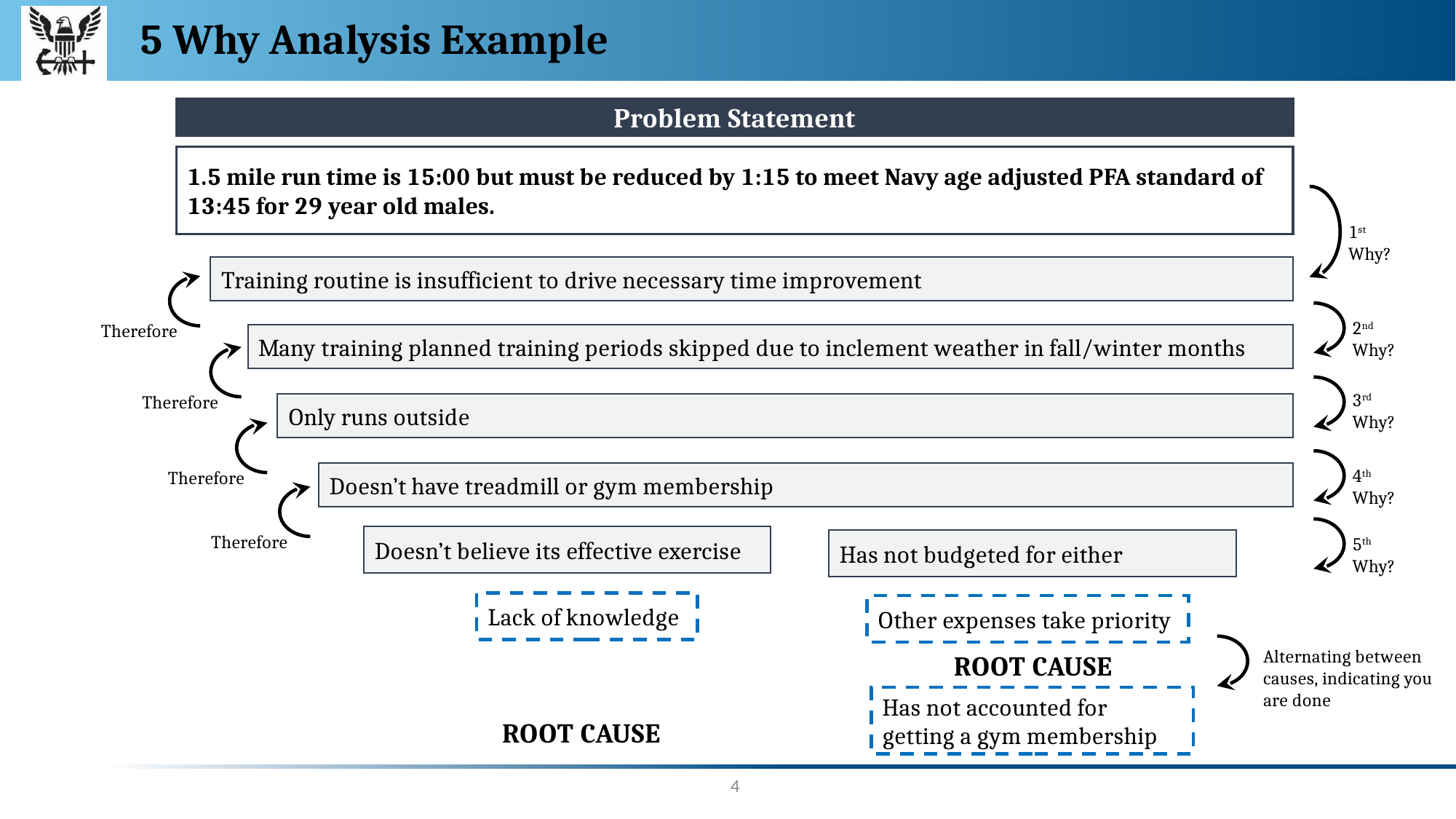

# 5 Why Analysis Example
Problem Statement
1.5 mile run time is 15:00 but must be reduced by 1:15 to meet Navy age adjusted PFA standard of 13:45 for 29 year old males..

1st
Why?
Training routine is insufficient to drive necessary time improvement

Therefore

2nd
Why?
Many training planned training periods skipped due to inclement weather in fall/winter months

Therefore

3rd Why?
Only runs outside

Therefore

4th Why?
Doesn’t have treadmill or gym membership

Therefore

Doesn’t believe its effective exercise
5th Why?
Has not budgeted for either
Lack of knowledge
Other expenses take priority

Alternating between causes, indicating you are done
ROOT CAUSE
Has not accounted for getting a gym membership
ROOT CAUSE
4